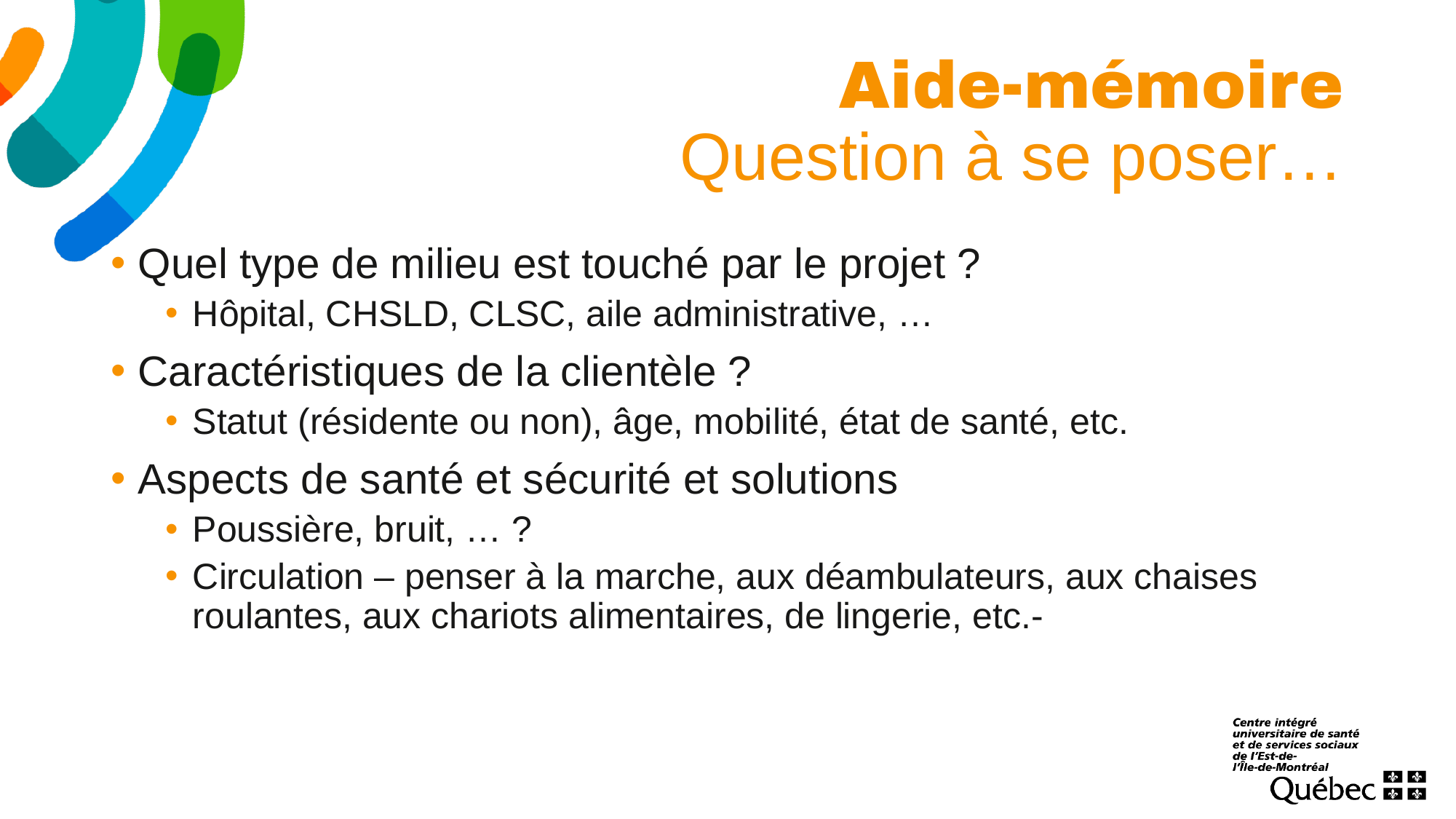

# Aide-mémoire Question à se poser…
Quel type de milieu est touché par le projet ?
Hôpital, CHSLD, CLSC, aile administrative, …
Caractéristiques de la clientèle ?
Statut (résidente ou non), âge, mobilité, état de santé, etc.
Aspects de santé et sécurité et solutions
Poussière, bruit, … ?
Circulation – penser à la marche, aux déambulateurs, aux chaises roulantes, aux chariots alimentaires, de lingerie, etc.-